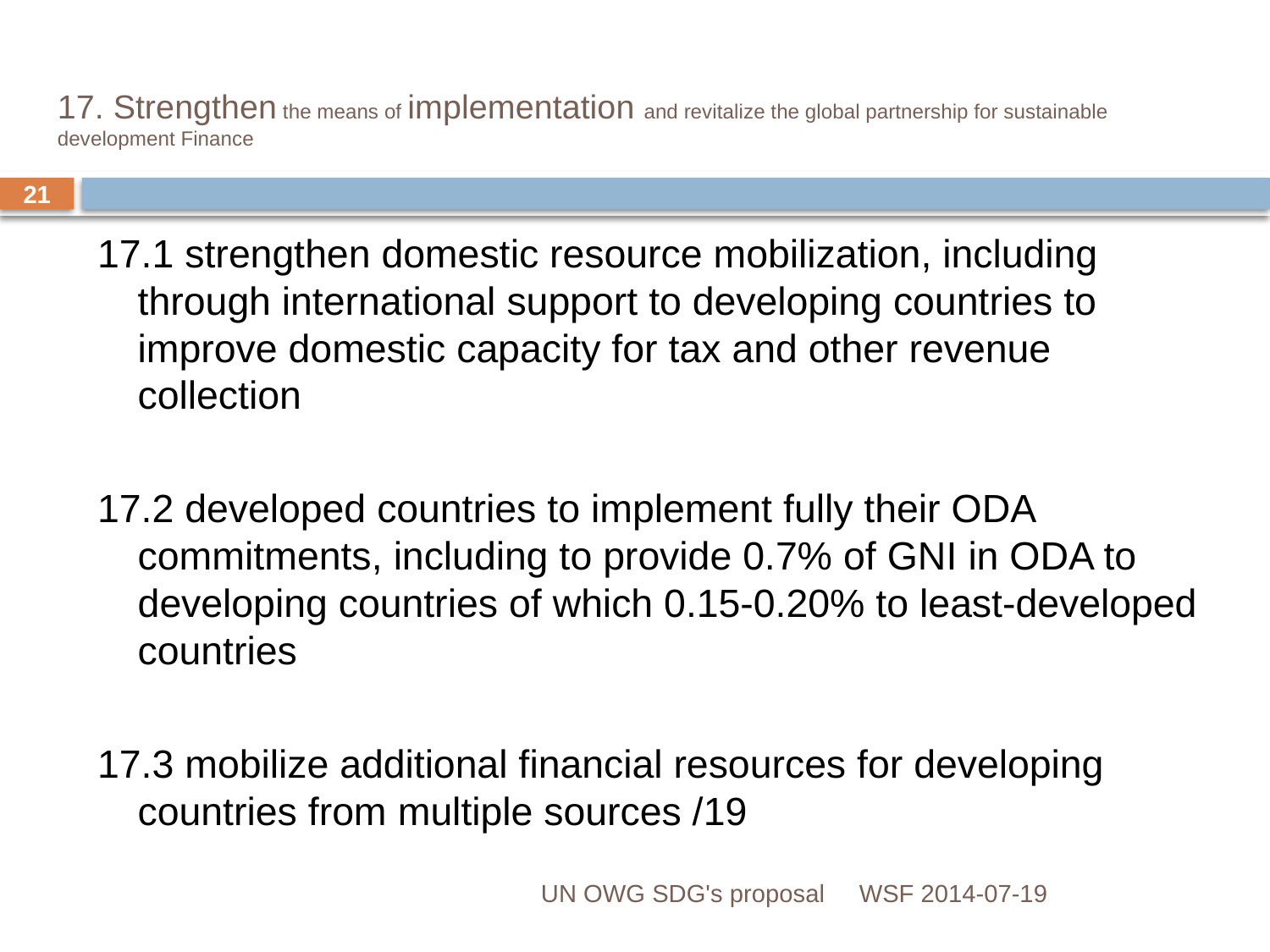

# 17. Strengthen the means of implementation and revitalize the global partnership for sustainable development Finance
21
17.1 strengthen domestic resource mobilization, including through international support to developing countries to improve domestic capacity for tax and other revenue collection

17.2 developed countries to implement fully their ODA commitments, including to provide 0.7% of GNI in ODA to developing countries of which 0.15-0.20% to least-developed countries

17.3 mobilize additional financial resources for developing countries from multiple sources /19

UN OWG SDG's proposal
WSF 2014-07-19